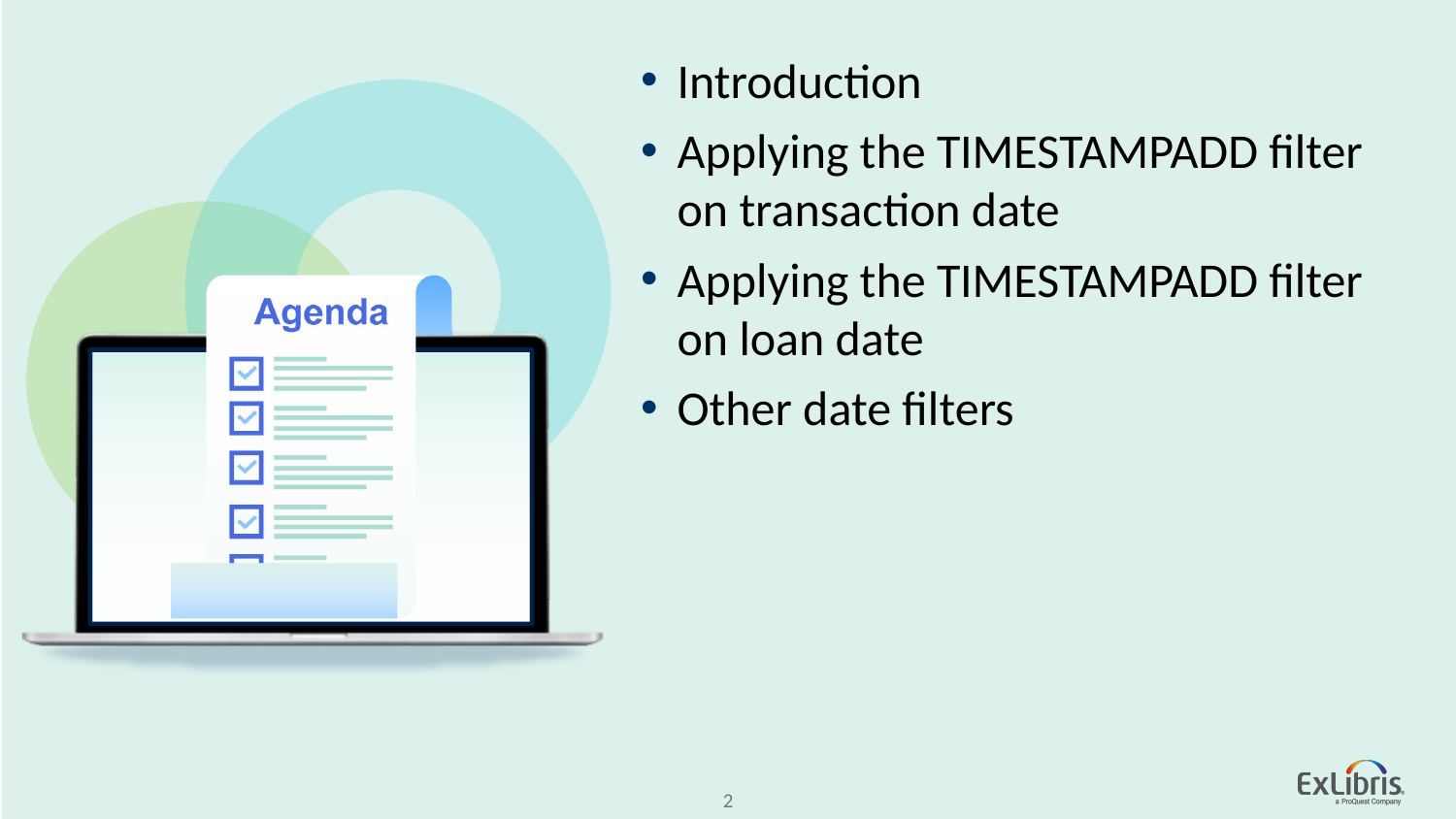

Introduction
Applying the TIMESTAMPADD filter on transaction date
Applying the TIMESTAMPADD filter on loan date
Other date filters
2